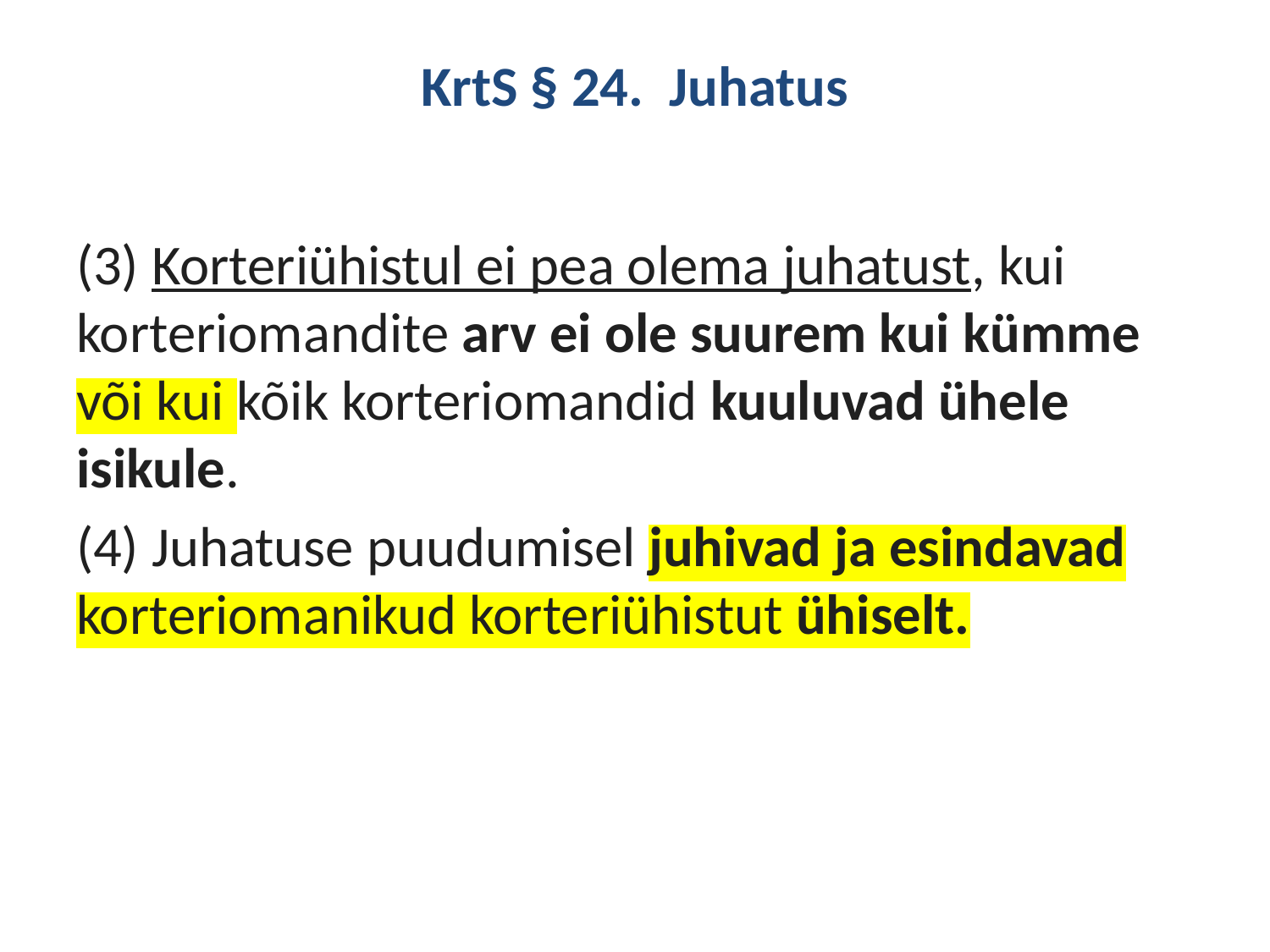

# KrtS § 24.  Juhatus
(3) Korteriühistul ei pea olema juhatust, kui korteriomandite arv ei ole suurem kui kümme või kui kõik korteriomandid kuuluvad ühele isikule.
(4) Juhatuse puudumisel juhivad ja esindavad korteriomanikud korteriühistut ühiselt.